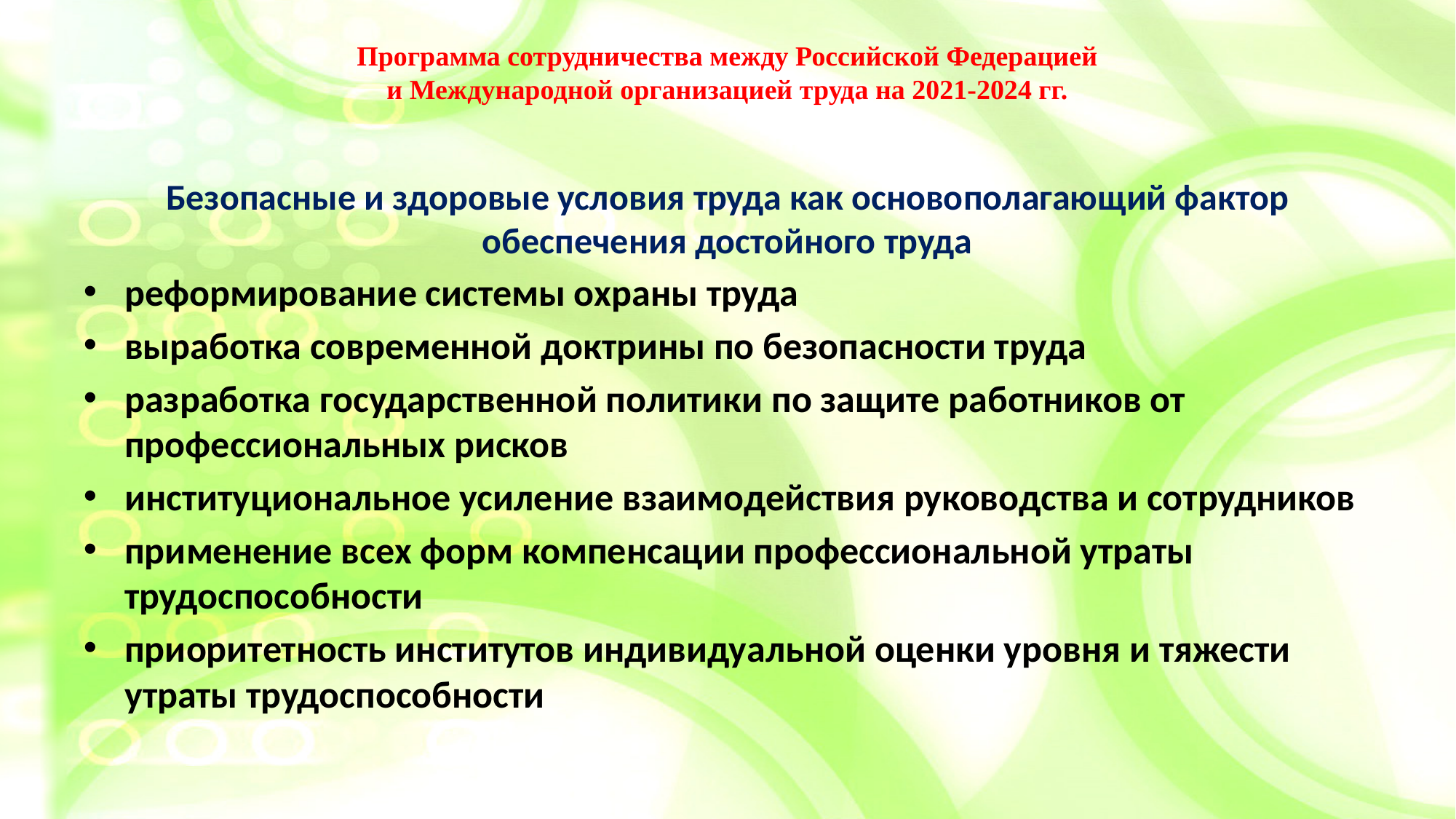

# Программа сотрудничества между Российской Федерацией и Международной организацией труда на 2021-2024 гг.

Безопасные и здоровые условия труда как основополагающий фактор обеспечения достойного труда
реформирование системы охраны труда
выработка современной доктрины по безопасности труда
разработка государственной политики по защите работников от профессиональных рисков
институциональное усиление взаимодействия руководства и сотрудников
применение всех форм компенсации профессиональной утраты трудоспособности
приоритетность институтов индивидуальной оценки уровня и тяжести утраты трудоспособности